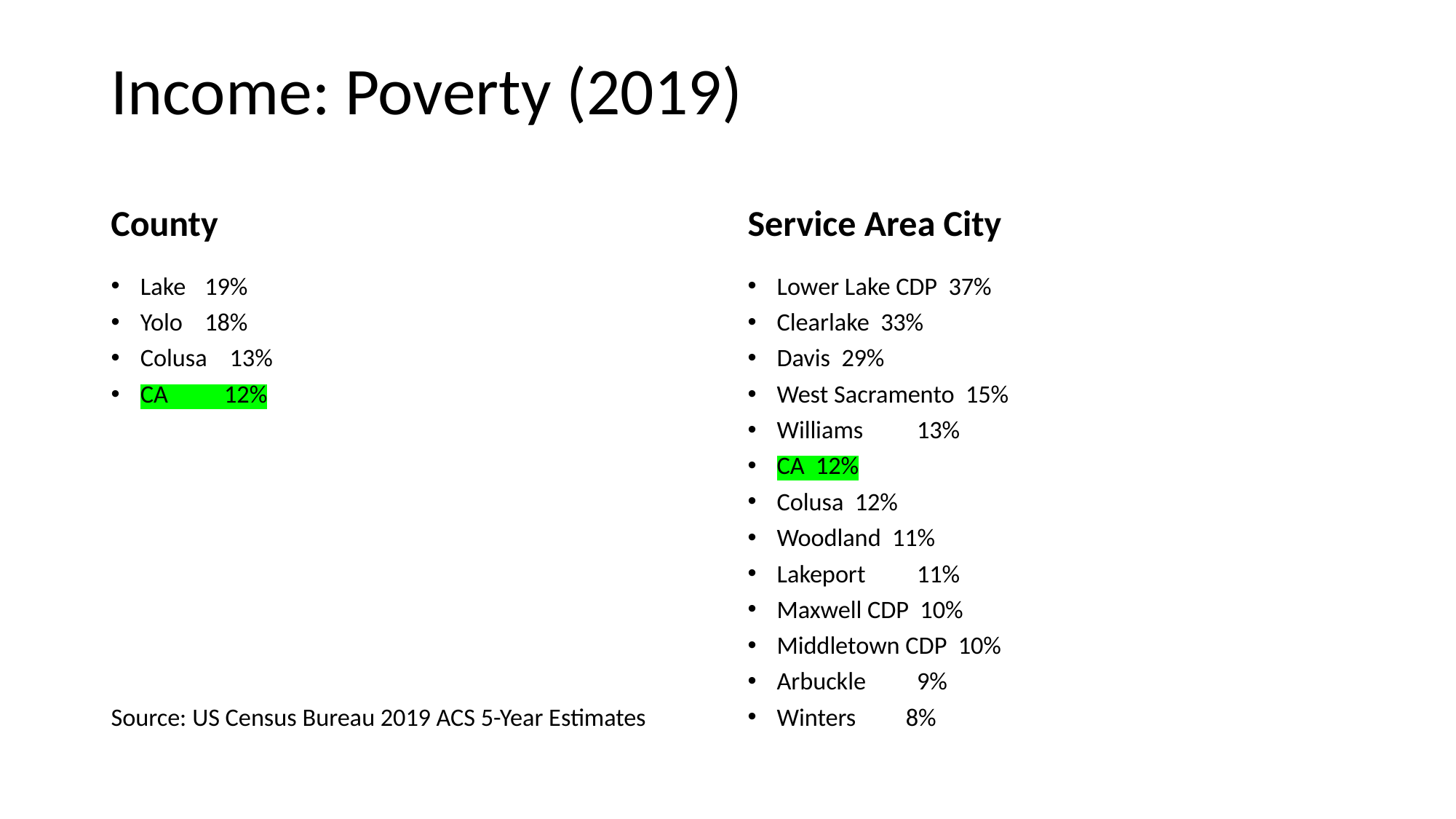

# Income: Poverty (2019)
County
Service Area City
Lake	19%
Yolo	18%
Colusa    13%
CA          12%

Source: US Census Bureau 2019 ACS 5-Year Estimates

Lower Lake CDP  37%
Clearlake  33%
Davis  29%
West Sacramento  15%
Williams	  13%
CA  12%
Colusa  12%
Woodland  11%
Lakeport	  11%
Maxwell CDP  10%
Middletown CDP  10%
Arbuckle	  9%
Winters	8%